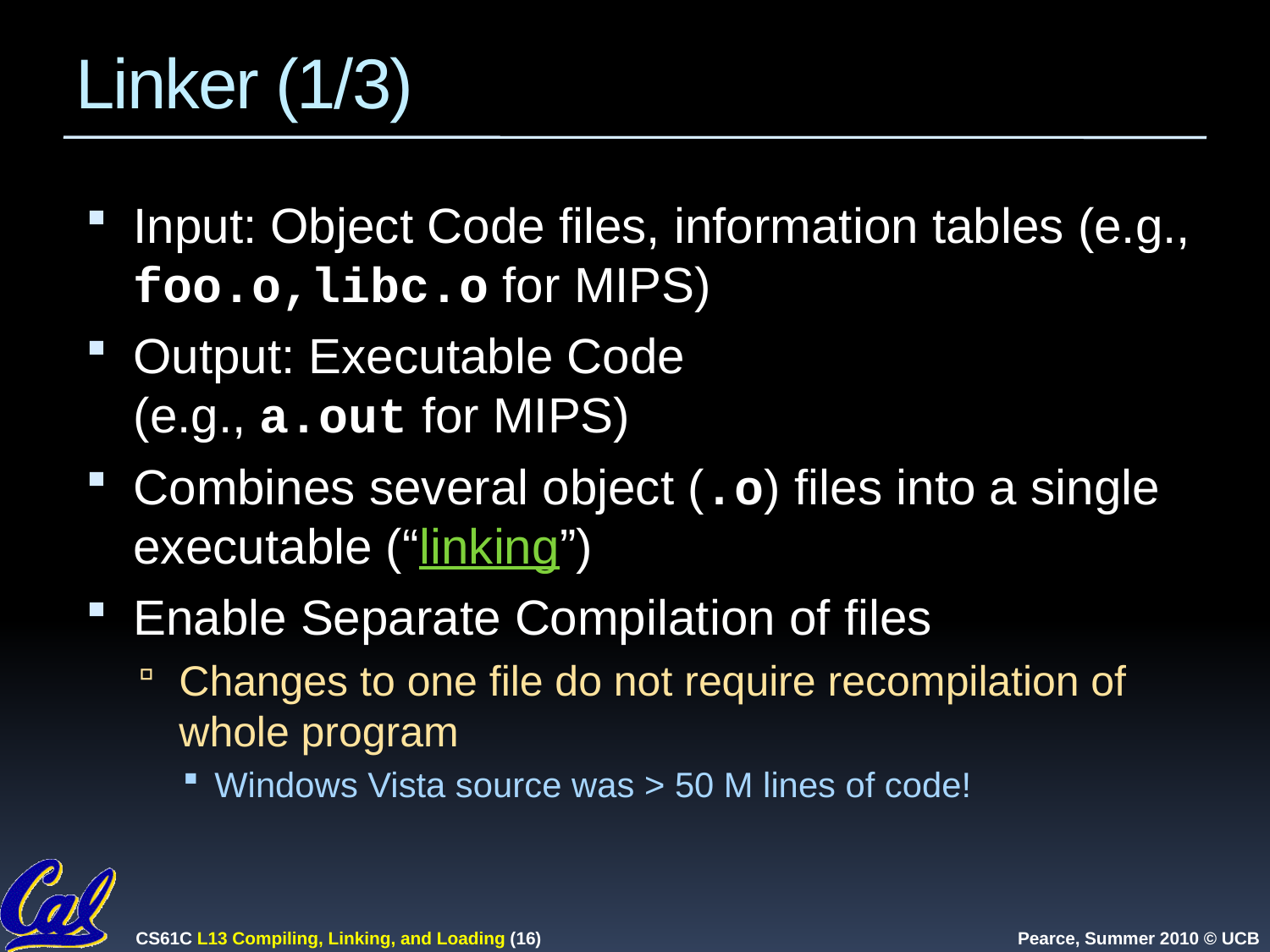

# Linker (1/3)
Input: Object Code files, information tables (e.g., foo.o,libc.o for MIPS)
Output: Executable Code
(e.g., a.out for MIPS)
Combines several object (.o) files into a single executable (“linking”)
Enable Separate Compilation of files
Changes to one file do not require recompilation of whole program
Windows Vista source was > 50 M lines of code!